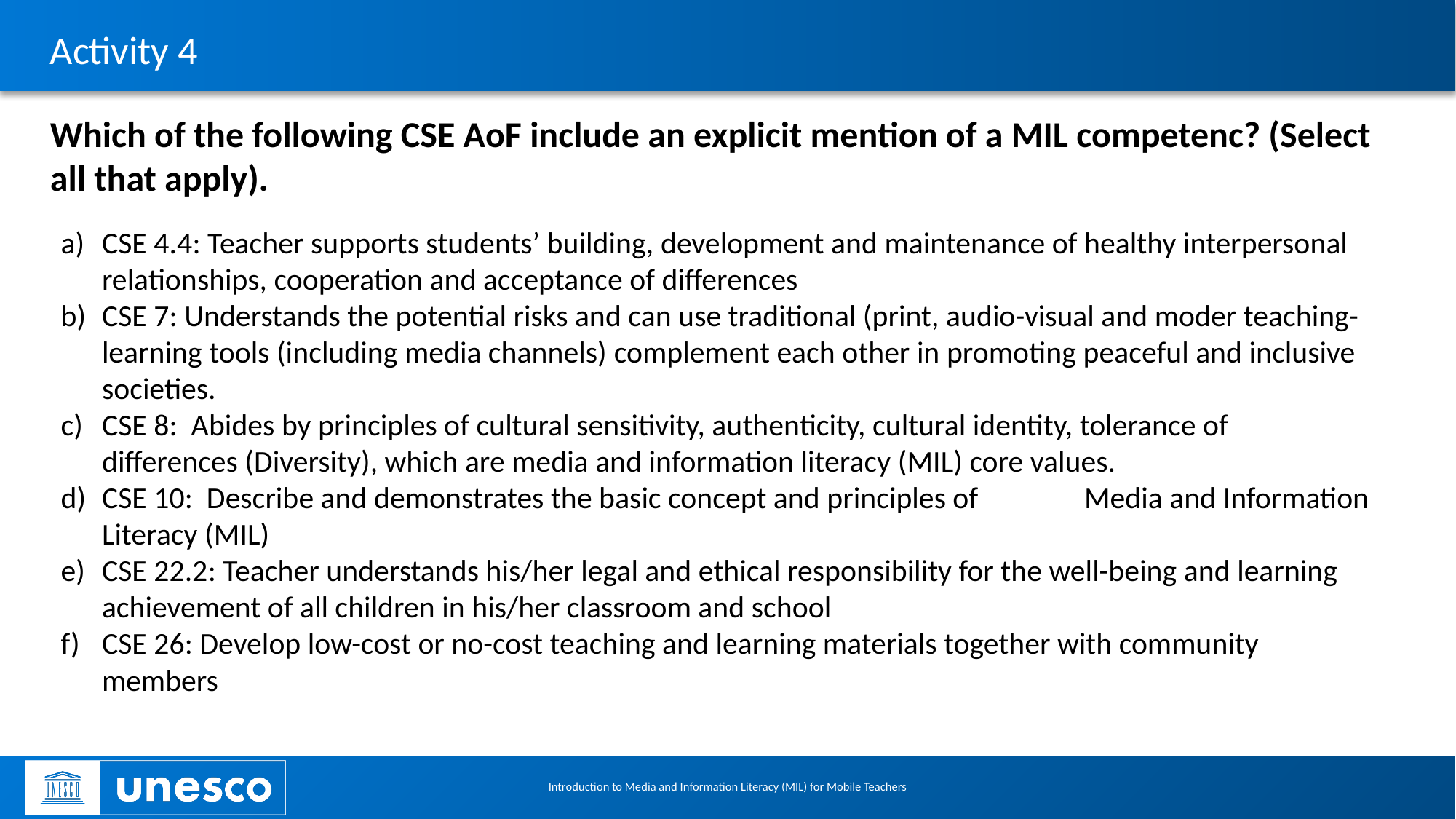

# Activity 4
Which of the following CSE AoF include an explicit mention of a MIL competenc? (Select all that apply).

CSE 4.4: Teacher supports students’ building, development and maintenance of healthy interpersonal relationships, cooperation and acceptance of differences
CSE 7: Understands the potential risks and can use traditional (print, audio-visual and moder teaching-learning tools (including media channels) complement each other in promoting peaceful and inclusive societies.
CSE 8:  Abides by principles of cultural sensitivity, authenticity, cultural identity, tolerance of differences (Diversity), which are media and information literacy (MIL) core values.
CSE 10:  Describe and demonstrates the basic concept and principles of 	Media and Information Literacy (MIL)
CSE 22.2: Teacher understands his/her legal and ethical responsibility for the well-being and learning achievement of all children in his/her classroom and school
CSE 26: Develop low-cost or no-cost teaching and learning materials together with community members

Introduction to Media and Information Literacy (MIL) for Mobile Teachers